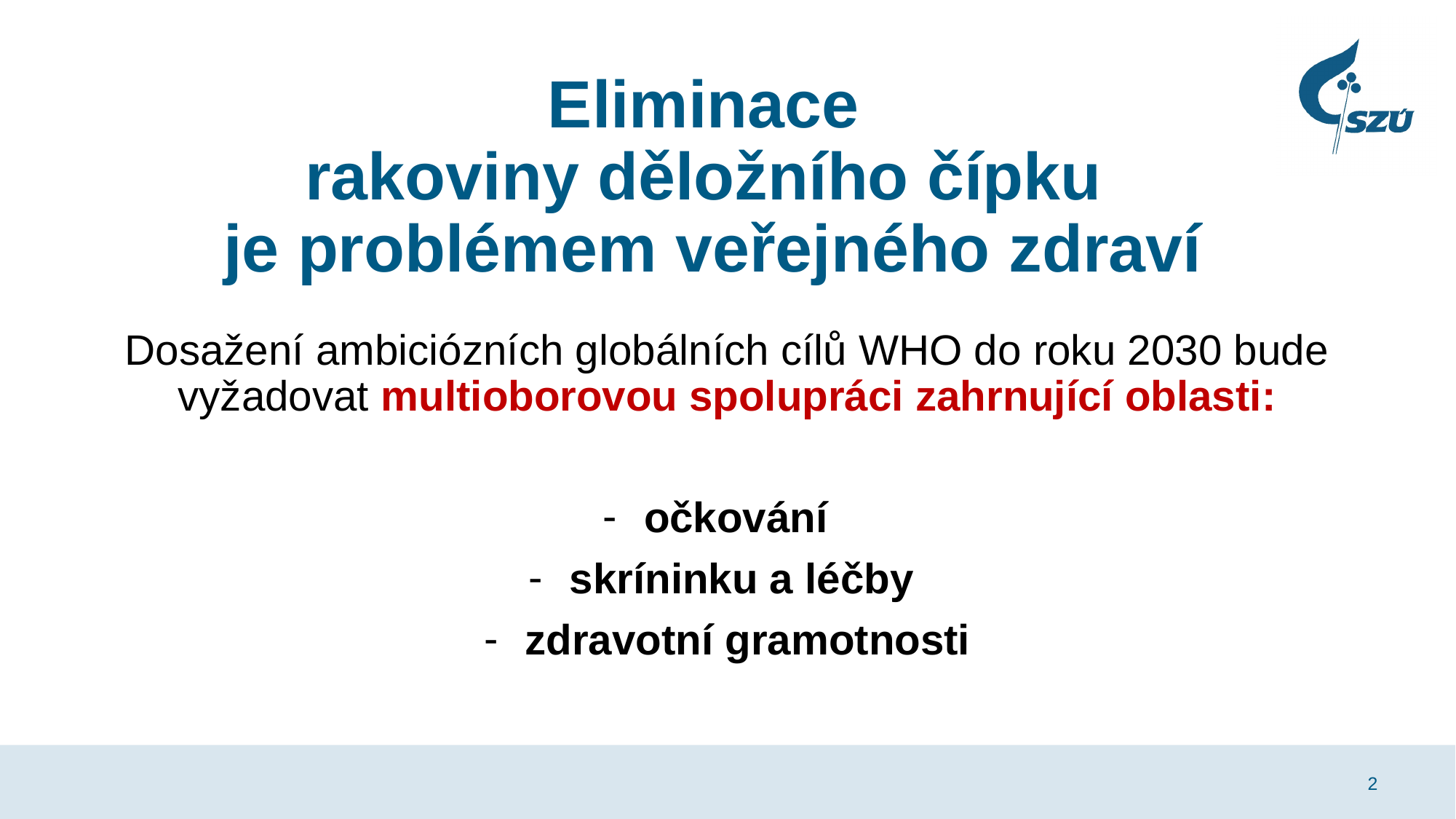

# Eliminace rakoviny děložního čípku je problémem veřejného zdraví
Dosažení ambiciózních globálních cílů WHO do roku 2030 bude vyžadovat multioborovou spolupráci zahrnující oblasti:

očkování
skríninku a léčby
zdravotní gramotnosti